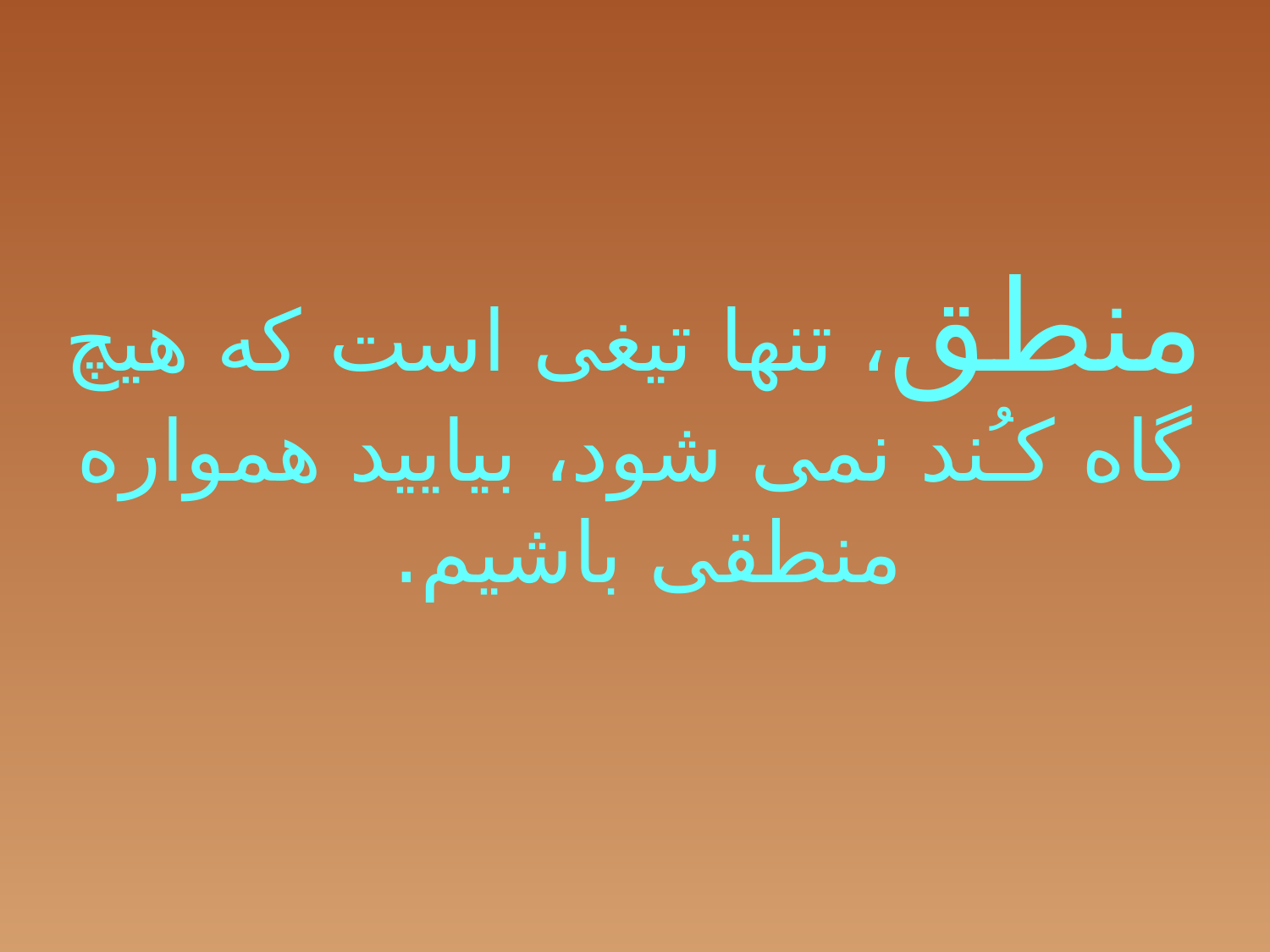

#
منطق، تنها تیغی است که هیچ گاه کـُند نمی شود، بیایید همواره منطقی باشیم.